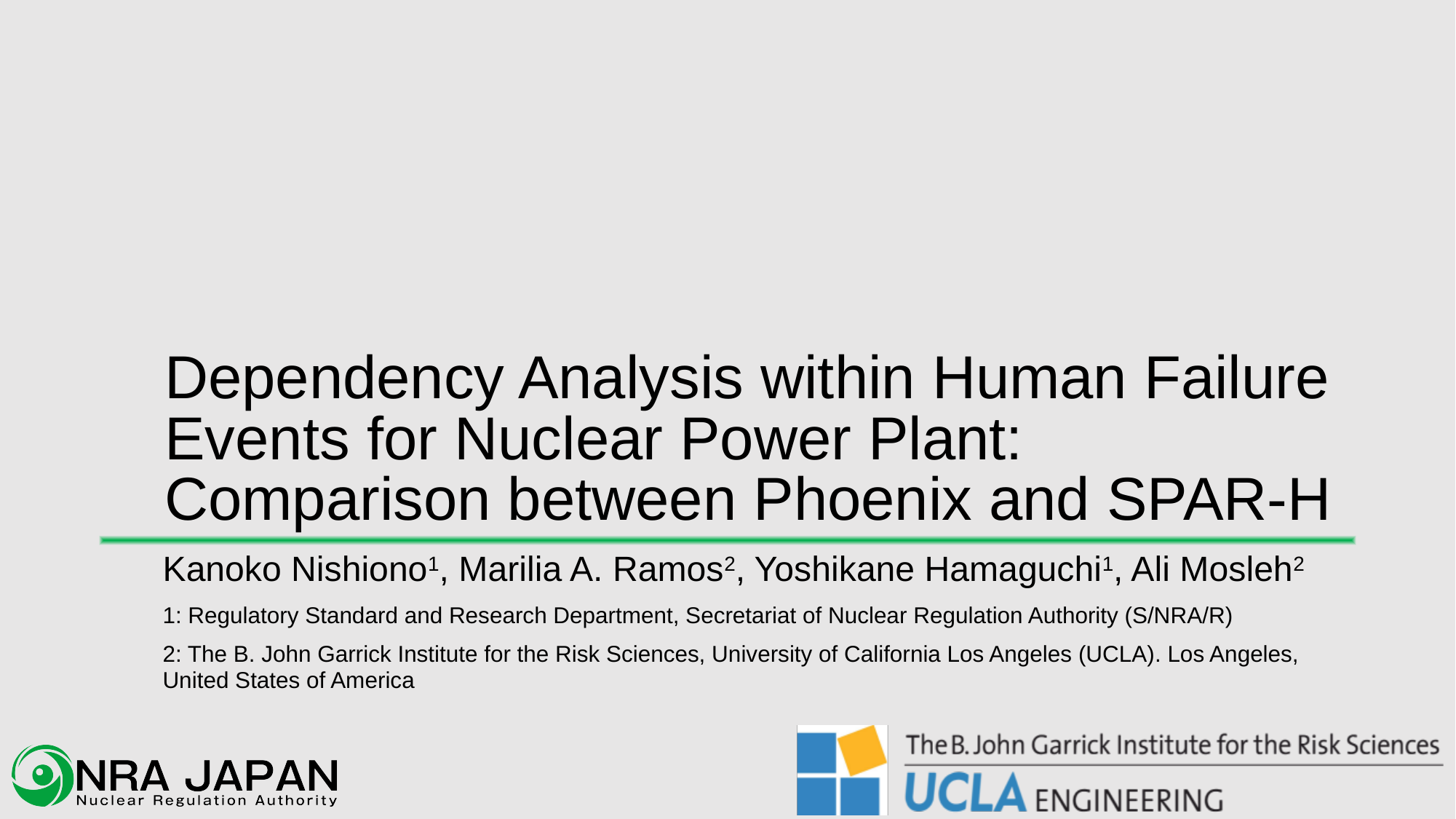

# Dependency Analysis within Human Failure Events for Nuclear Power Plant: Comparison between Phoenix and SPAR-H
Kanoko Nishiono1, Marilia A. Ramos2, Yoshikane Hamaguchi1, Ali Mosleh2
1: Regulatory Standard and Research Department, Secretariat of Nuclear Regulation Authority (S/NRA/R)
2: The B. John Garrick Institute for the Risk Sciences, University of California Los Angeles (UCLA). Los Angeles, United States of America